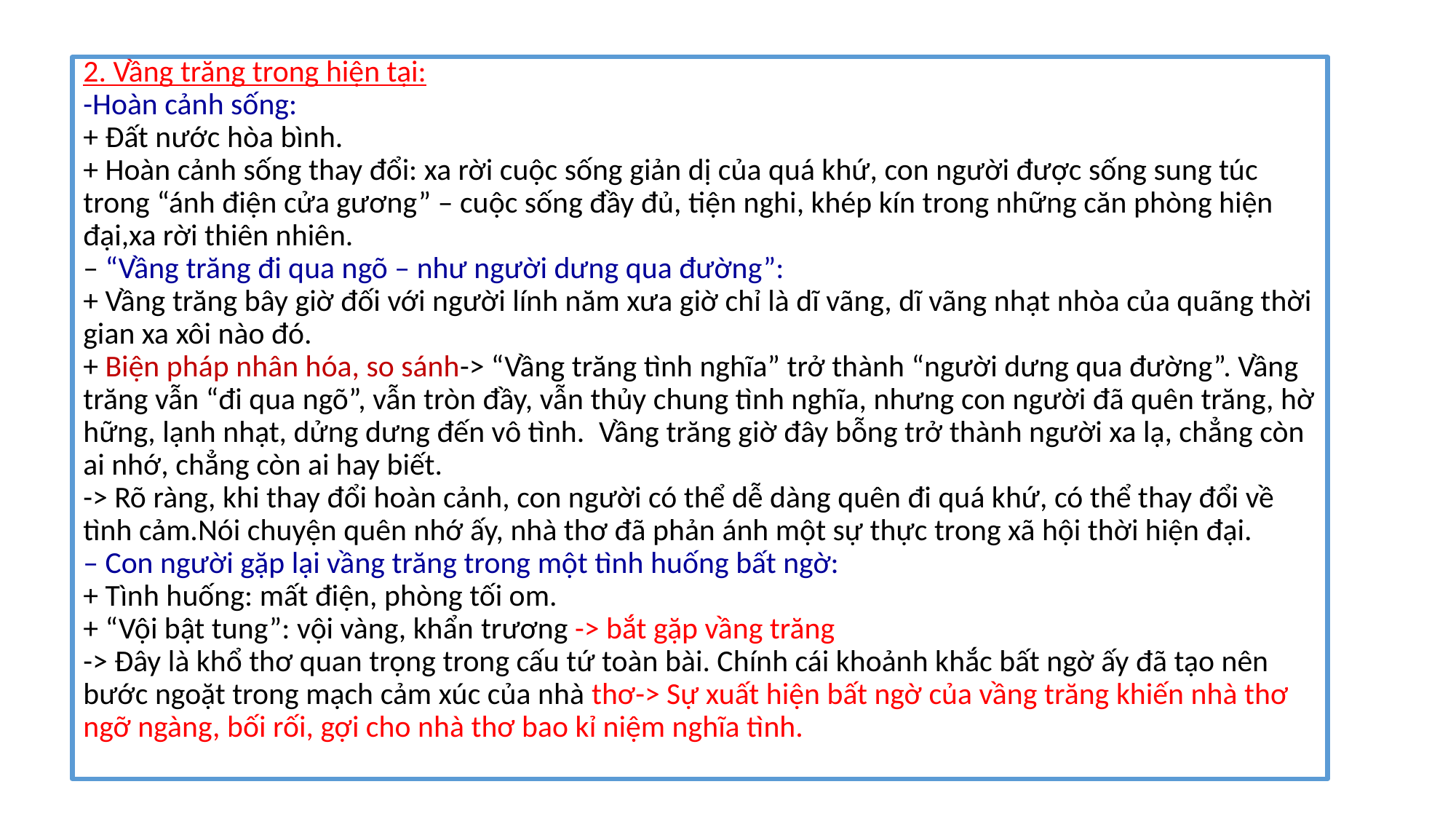

# 2. Vầng trăng trong hiện tại: -Hoàn cảnh sống: + Đất nước hòa bình. + Hoàn cảnh sống thay đổi: xa rời cuộc sống giản dị của quá khứ, con người được sống sung túc trong “ánh điện cửa gương” – cuộc sống đầy đủ, tiện nghi, khép kín trong những căn phòng hiện đại,xa rời thiên nhiên. – “Vầng trăng đi qua ngõ – như người dưng qua đường”: + Vầng trăng bây giờ đối với người lính năm xưa giờ chỉ là dĩ vãng, dĩ vãng nhạt nhòa của quãng thời gian xa xôi nào đó. + Biện pháp nhân hóa, so sánh-> “Vầng trăng tình nghĩa” trở thành “người dưng qua đường”. Vầng trăng vẫn “đi qua ngõ”, vẫn tròn đầy, vẫn thủy chung tình nghĩa, nhưng con người đã quên trăng, hờ hững, lạnh nhạt, dửng dưng đến vô tình.  Vầng trăng giờ đây bỗng trở thành người xa lạ, chẳng còn ai nhớ, chẳng còn ai hay biết. -> Rõ ràng, khi thay đổi hoàn cảnh, con người có thể dễ dàng quên đi quá khứ, có thể thay đổi về tình cảm.Nói chuyện quên nhớ ấy, nhà thơ đã phản ánh một sự thực trong xã hội thời hiện đại. – Con người gặp lại vầng trăng trong một tình huống bất ngờ: + Tình huống: mất điện, phòng tối om. + “Vội bật tung”: vội vàng, khẩn trương -> bắt gặp vầng trăng -> Đây là khổ thơ quan trọng trong cấu tứ toàn bài. Chính cái khoảnh khắc bất ngờ ấy đã tạo nên bước ngoặt trong mạch cảm xúc của nhà thơ-> Sự xuất hiện bất ngờ của vầng trăng khiến nhà thơ ngỡ ngàng, bối rối, gợi cho nhà thơ bao kỉ niệm nghĩa tình.